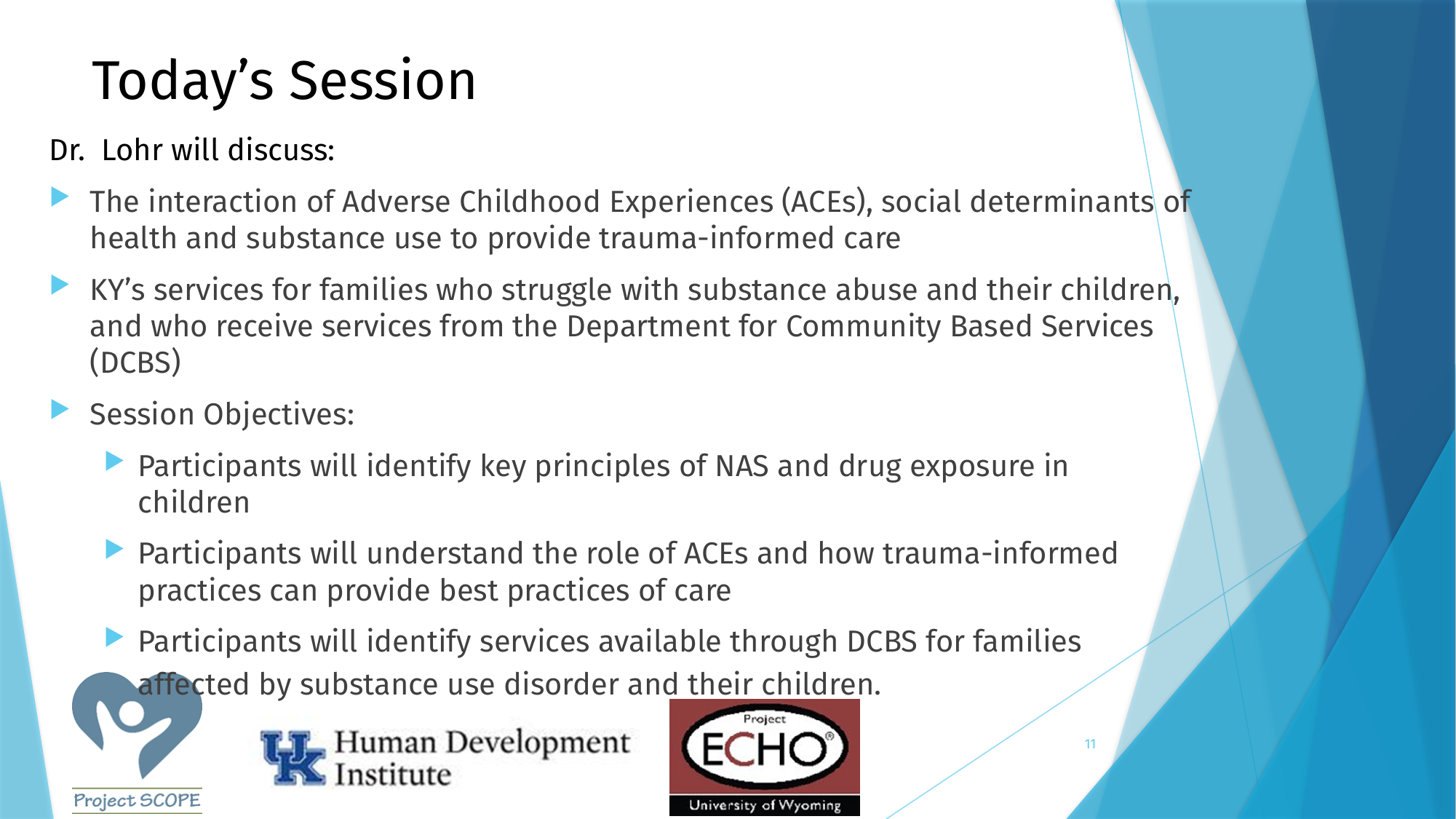

# Today’s Session
Dr.  Lohr will discuss:
The interaction of Adverse Childhood Experiences (ACEs), social determinants of health and substance use to provide trauma-informed care
KY’s services for families who struggle with substance abuse and their children, and who receive services from the Department for Community Based Services (DCBS)
Session Objectives:
Participants will identify key principles of NAS and drug exposure in children
Participants will understand the role of ACEs and how trauma-informed practices can provide best practices of care
Participants will identify services available through DCBS for families affected by substance use disorder and their children.

11